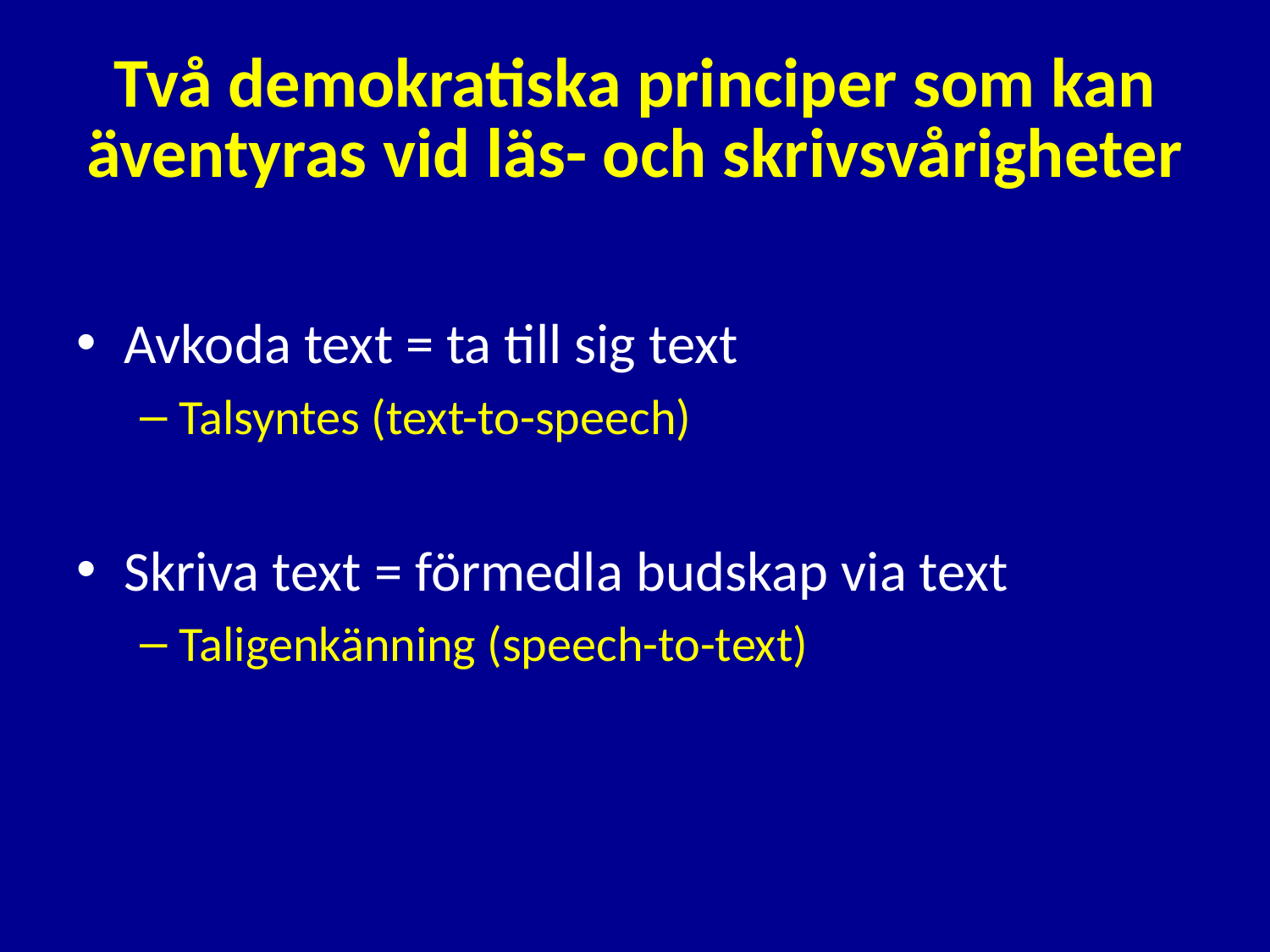

# Två demokratiska principer som kan äventyras vid läs- och skrivsvårigheter

Avkoda text = ta till sig text
Talsyntes (text-to-speech)

Skriva text = förmedla budskap via text
Taligenkänning (speech-to-text)